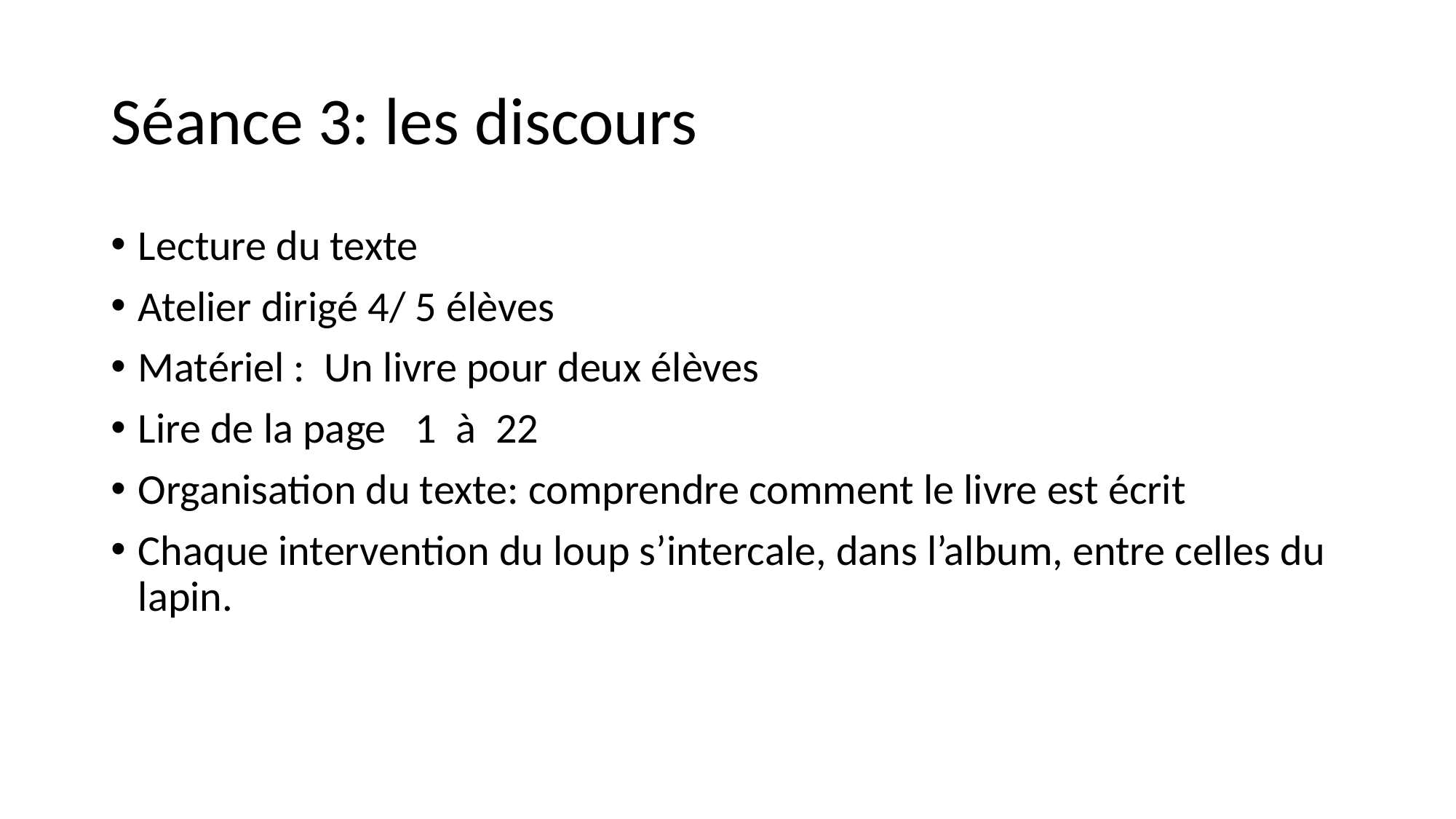

# Séance 3: les discours
Lecture du texte
Atelier dirigé 4/ 5 élèves
Matériel :  Un livre pour deux élèves
Lire de la page   1  à  22
Organisation du texte: comprendre comment le livre est écrit
Chaque intervention du loup s’intercale, dans l’album, entre celles du lapin.